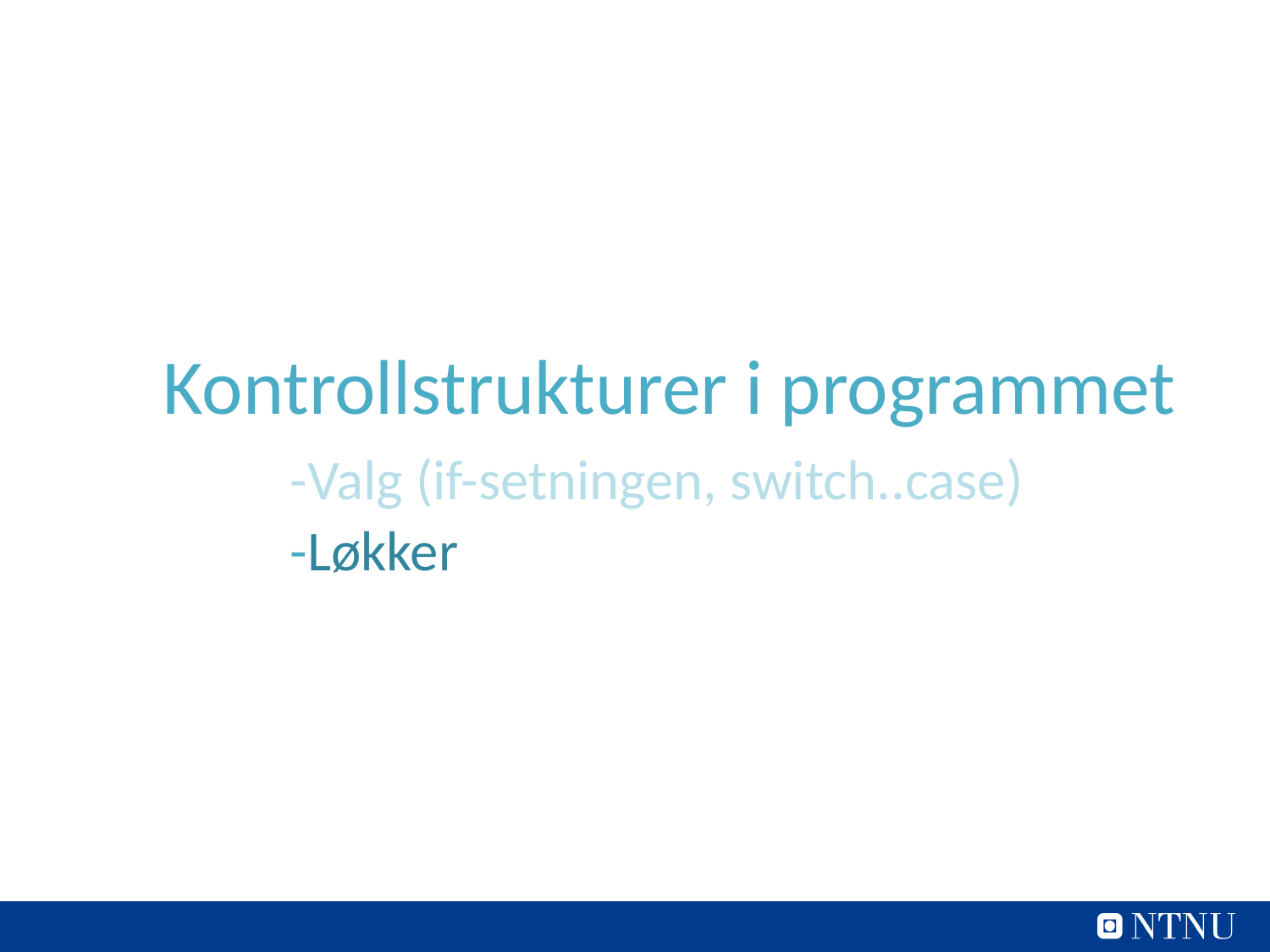

# Kontrollstrukturer i programmet -Valg (if-setningen, switch..case) -Løkker